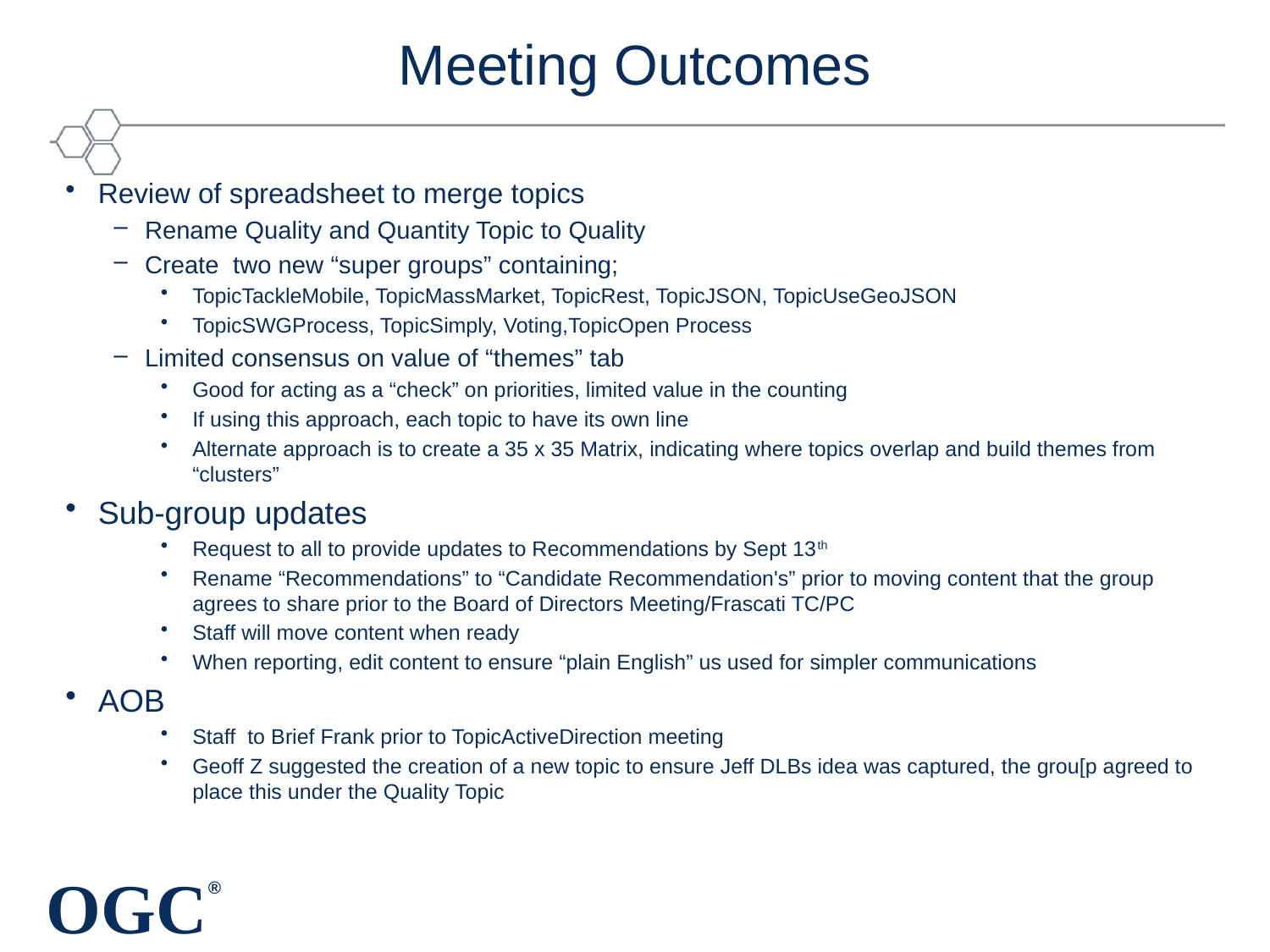

# Meeting Outcomes
Review of spreadsheet to merge topics
Rename Quality and Quantity Topic to Quality
Create  two new “super groups” containing;
TopicTackleMobile, TopicMassMarket, TopicRest, TopicJSON, TopicUseGeoJSON
TopicSWGProcess, TopicSimply, Voting,TopicOpen Process
Limited consensus on value of “themes” tab
Good for acting as a “check” on priorities, limited value in the counting
If using this approach, each topic to have its own line
Alternate approach is to create a 35 x 35 Matrix, indicating where topics overlap and build themes from “clusters”
Sub-group updates
Request to all to provide updates to Recommendations by Sept 13th
Rename “Recommendations” to “Candidate Recommendation's” prior to moving content that the group agrees to share prior to the Board of Directors Meeting/Frascati TC/PC
Staff will move content when ready
When reporting, edit content to ensure “plain English” us used for simpler communications
AOB
Staff  to Brief Frank prior to TopicActiveDirection meeting
Geoff Z suggested the creation of a new topic to ensure Jeff DLBs idea was captured, the grou[p agreed to place this under the Quality Topic